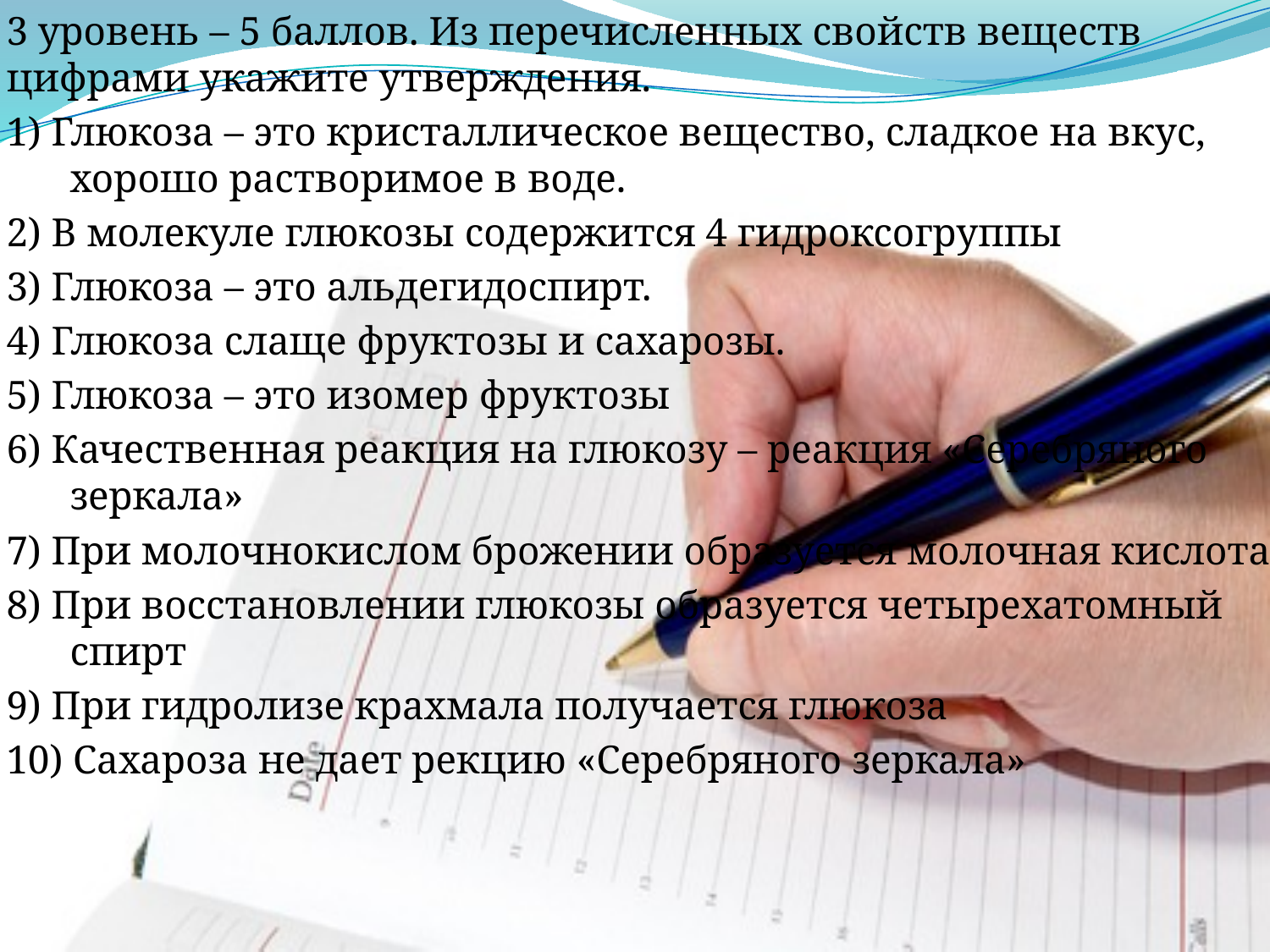

3 уровень – 5 баллов. Из перечисленных свойств веществ цифрами укажите утверждения.
1) Глюкоза – это кристаллическое вещество, сладкое на вкус, хорошо растворимое в воде.
2) В молекуле глюкозы содержится 4 гидроксогруппы
3) Глюкоза – это альдегидоспирт.
4) Глюкоза слаще фруктозы и сахарозы.
5) Глюкоза – это изомер фруктозы
6) Качественная реакция на глюкозу – реакция «Серебряного зеркала»
7) При молочнокислом брожении образуется молочная кислота
8) При восстановлении глюкозы образуется четырехатомный спирт
9) При гидролизе крахмала получается глюкоза
10) Сахароза не дает рекцию «Серебряного зеркала»